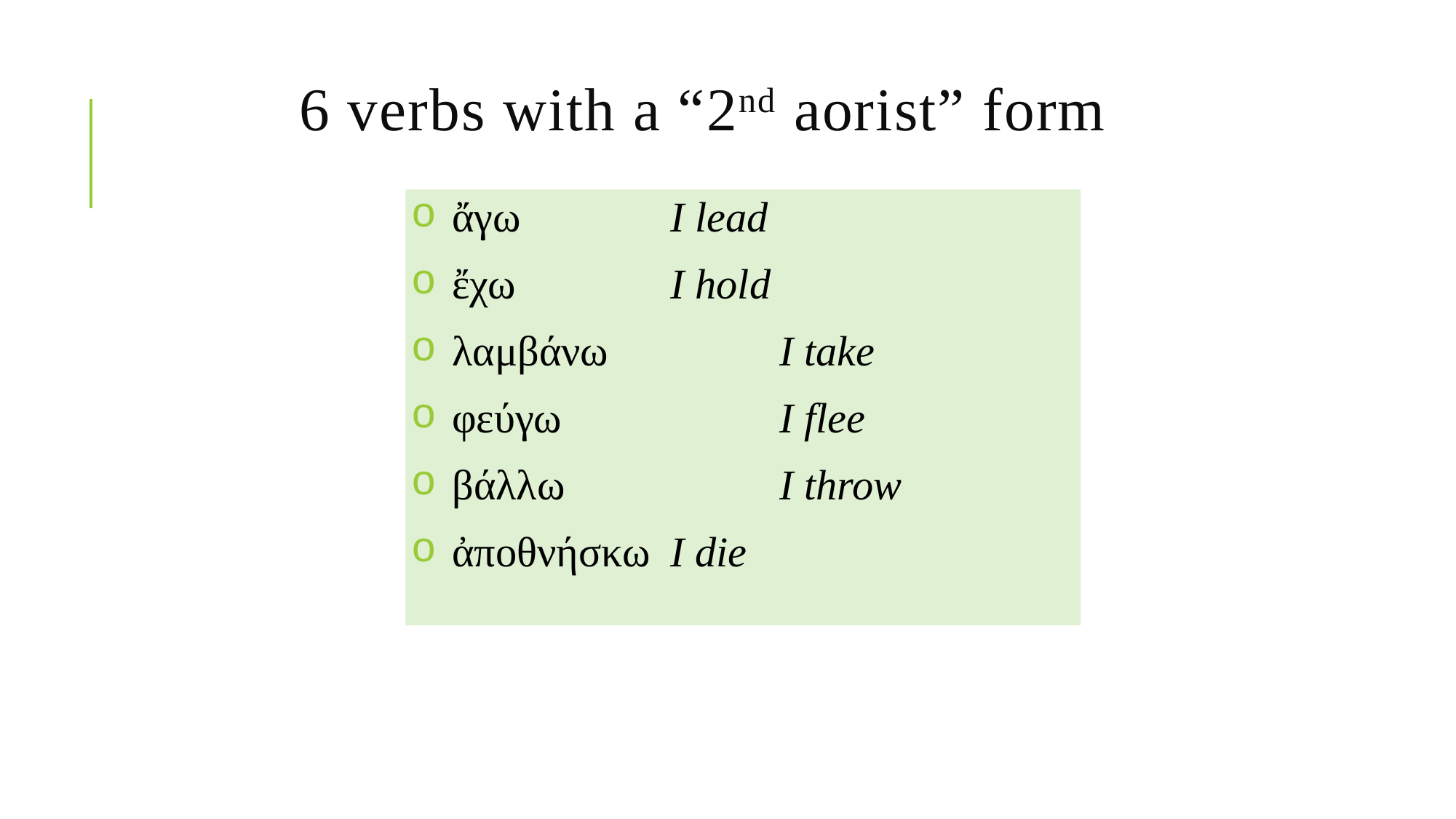

# 6 verbs with a “2nd aorist” form
ἄγω 		I lead
ἔχω 		I hold
λαμβάνω 		I take
φεύγω 		I flee
βάλλω 		I throw
ἀποθνήσκω	I die